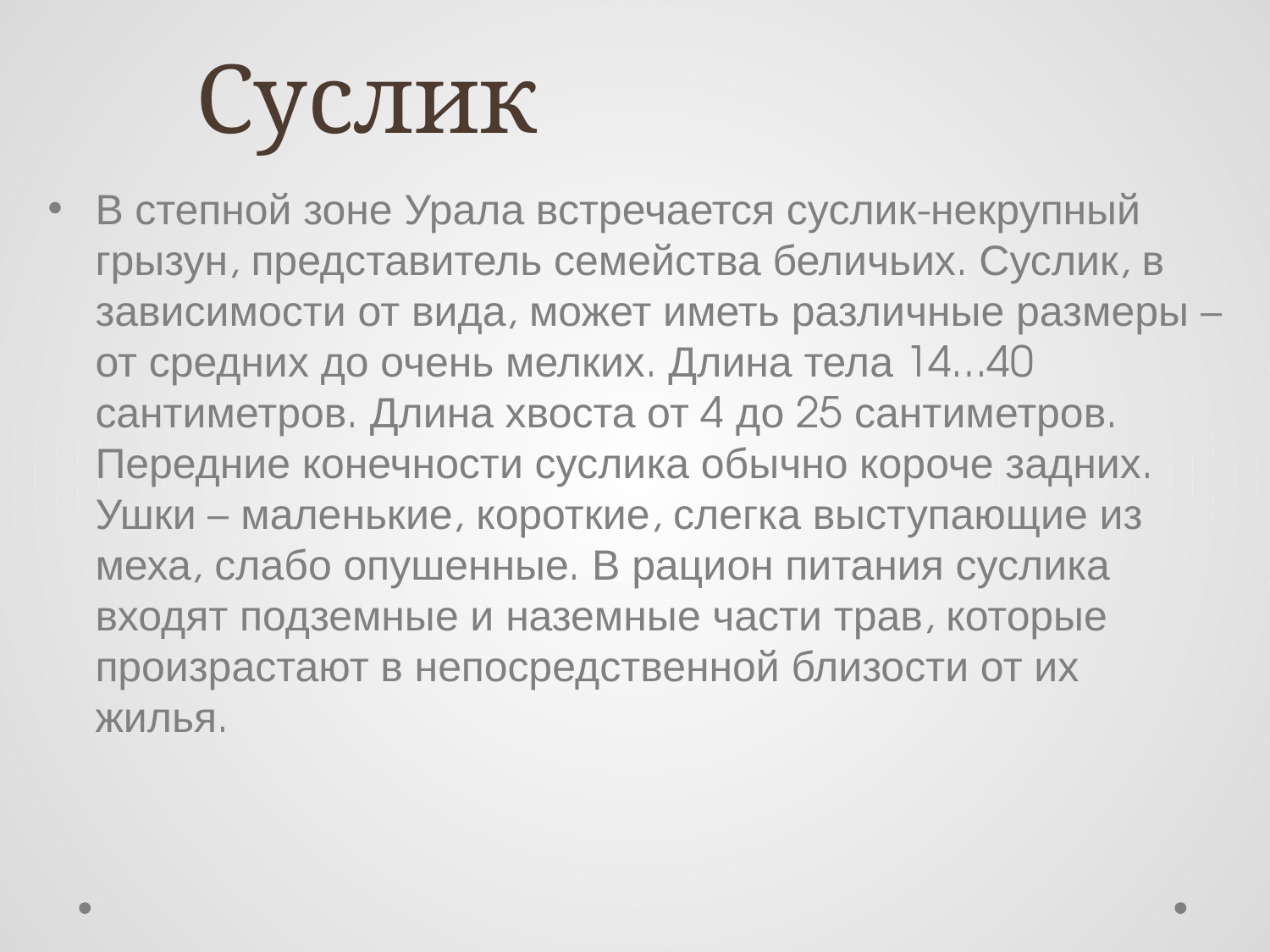

# Суслик
В степной зоне Урала встречается суслик-некрупный грызун, представитель семейства беличьих. Суслик, в зависимости от вида, может иметь различные размеры – от средних до очень мелких. Длина тела 14…40 сантиметров. Длина хвоста от 4 до 25 сантиметров. Передние конечности суслика обычно короче задних. Ушки – маленькие, короткие, слегка выступающие из меха, слабо опушенные. В рацион питания суслика входят подземные и наземные части трав, которые произрастают в непосредственной близости от их жилья.